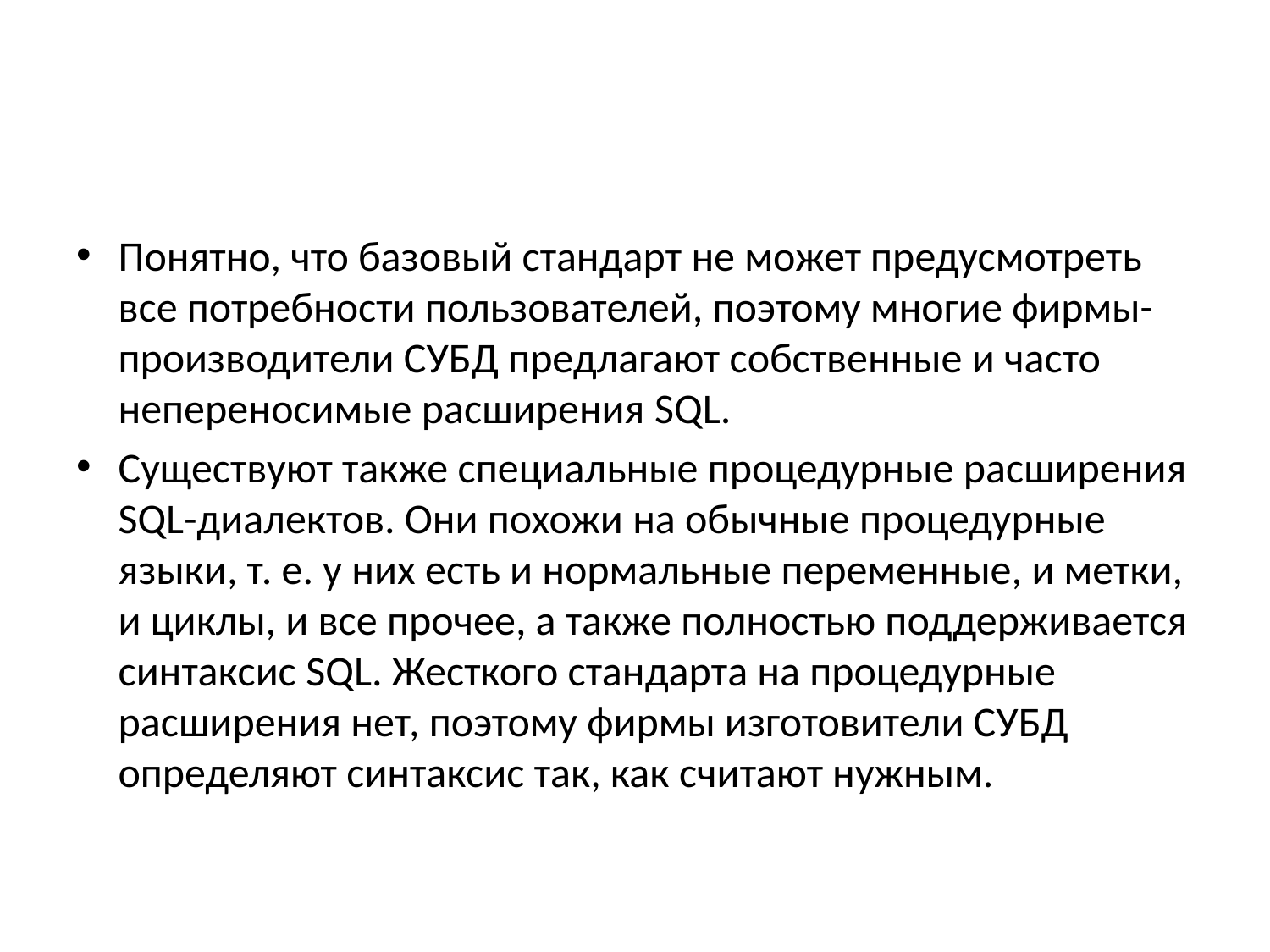

Понятно, что базовый стандарт не может предусмотреть все потребности пользователей, поэтому многие фирмы-производители СУБД предлагают собственные и часто непереносимые расширения SQL.
Существуют также специальные процедурные расширения SQL-диалектов. Они похожи на обычные процедурные языки, т. е. у них есть и нормальные переменные, и метки, и циклы, и все прочее, а также полностью поддерживается синтаксис SQL. Жесткого стандарта на процедурные расширения нет, поэтому фирмы изготовители СУБД определяют синтаксис так, как считают нужным.